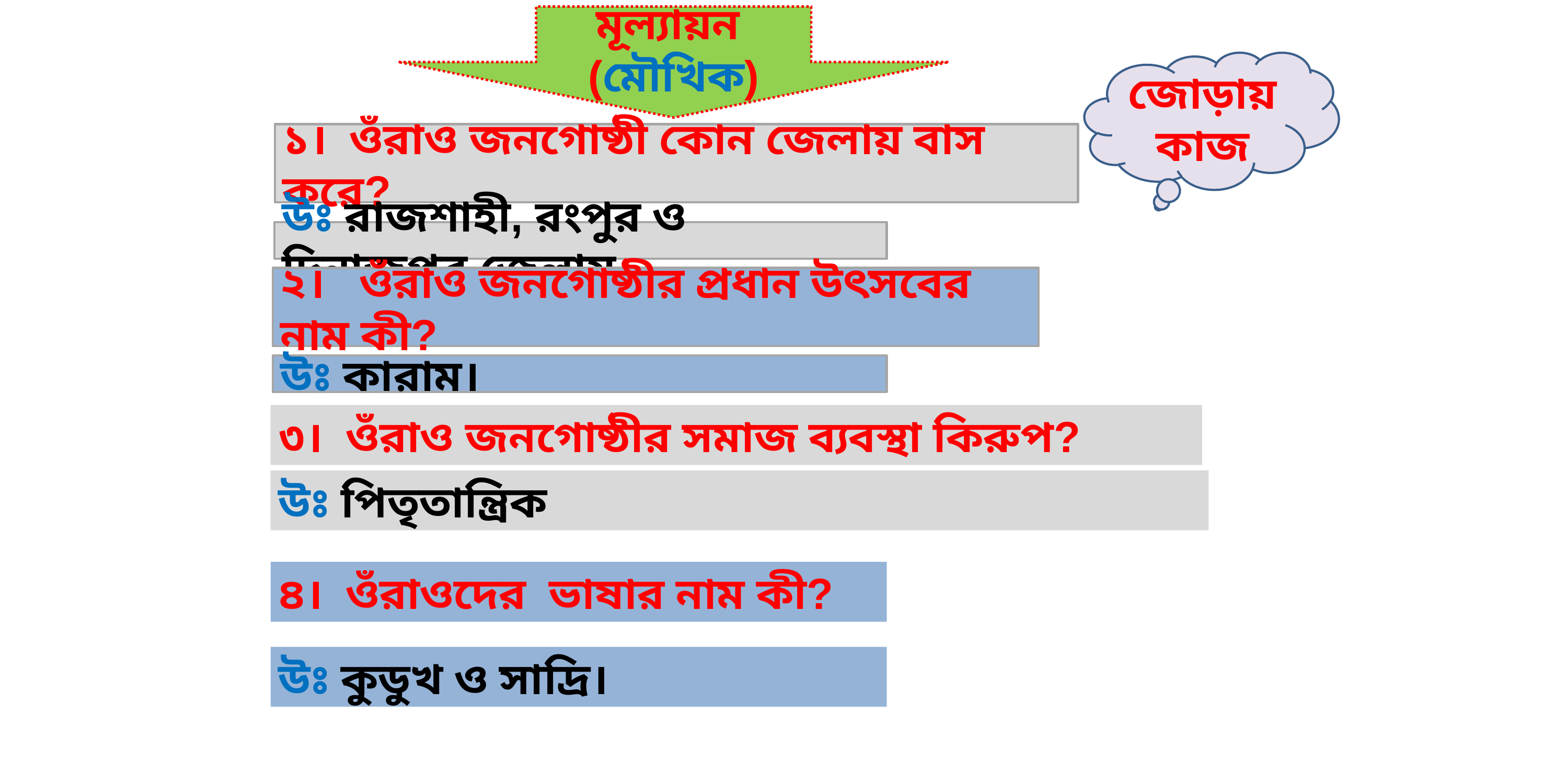

মূল্যায়ন  (মৌখিক)
জোড়ায় কাজ
১।  ওঁরাও জনগোষ্ঠী কোন জেলায় বাস করে?
উঃ রাজশাহী, রংপুর ও দিনাজপুর জেলায়
২।   ওঁরাও জনগোষ্ঠীর প্রধান উৎসবের নাম কী?
উঃ কারাম।
৩।  ওঁরাও জনগোষ্ঠীর সমাজ ব্যবস্থা কিরুপ?
উঃ পিতৃতান্ত্রিক
৪।  ওঁরাওদের  ভাষার নাম কী?
উঃ কুডুখ ও সাদ্রি।